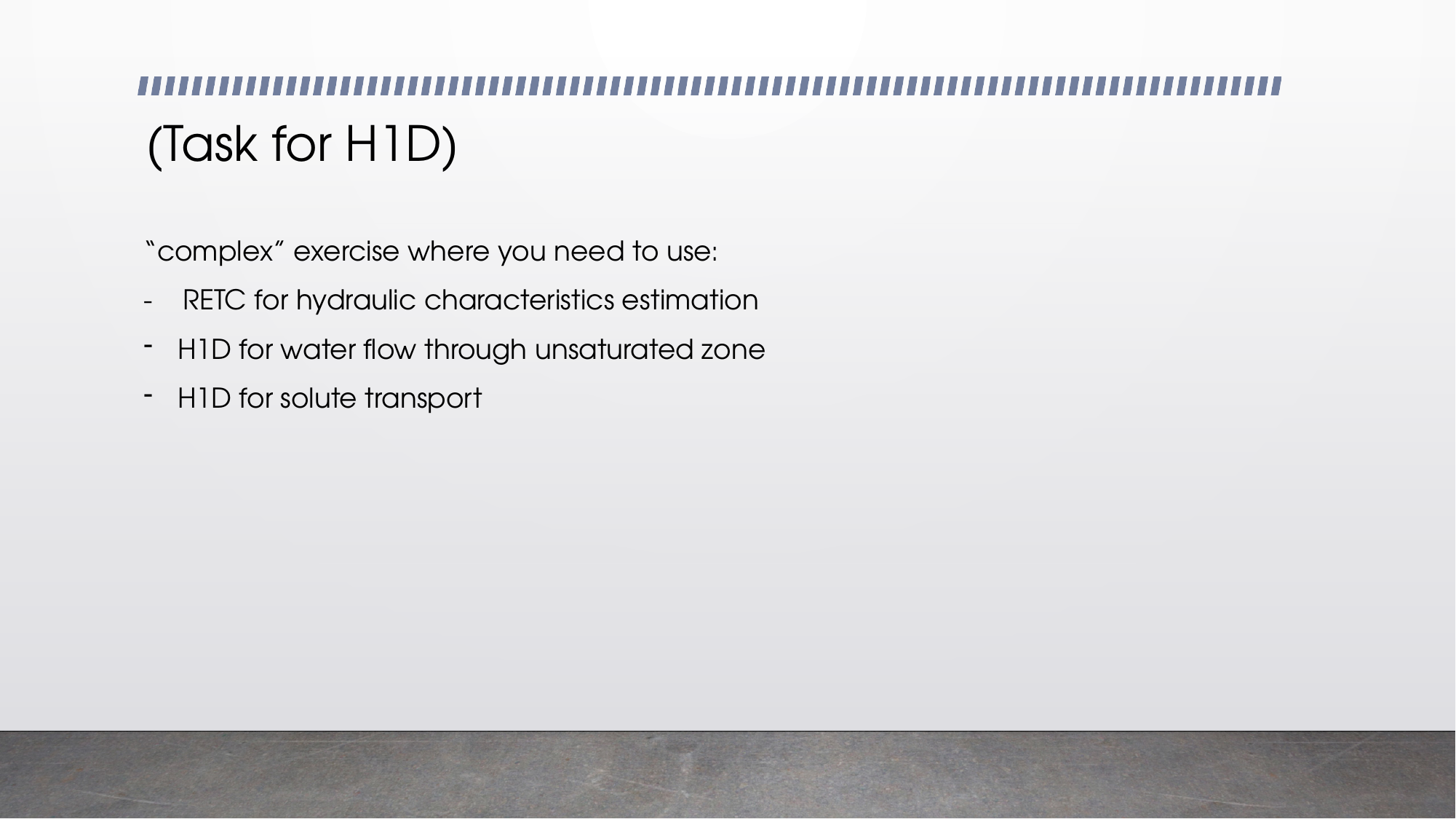

# (Task for H1D)
“complex” exercise where you need to use:
-    RETC for hydraulic characteristics estimation
H1D for water flow through unsaturated zone
H1D for solute transport